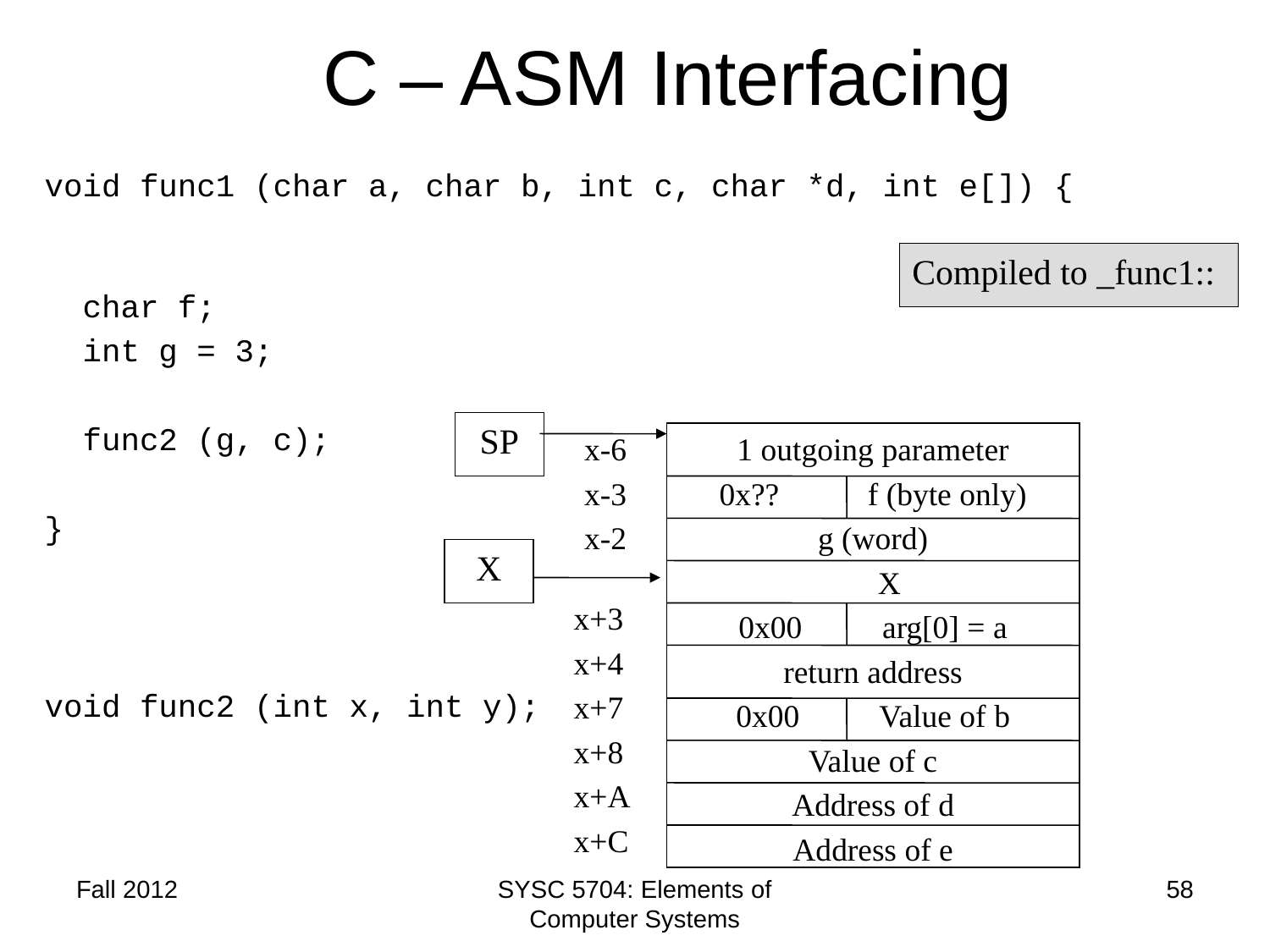

# C – ASM Interfacing
void func1 (char a, char b, int c, char *d, int e[]) {
  char f;
  int g = 3;

  func2 (g, c);

}

void func2 (int x, int y);

Compiled to _func1::
SP
x-6
x-3
x-2
1 outgoing parameter
 0x??           f (byte only)
g (word)
    X
0x00          arg[0] = a
return address
0x00          Value of b
Value of c
Address of d
Address of e

X

x+3
x+4
x+7
x+8
x+A
x+C

Fall 2012
SYSC 5704: Elements of Computer Systems
58